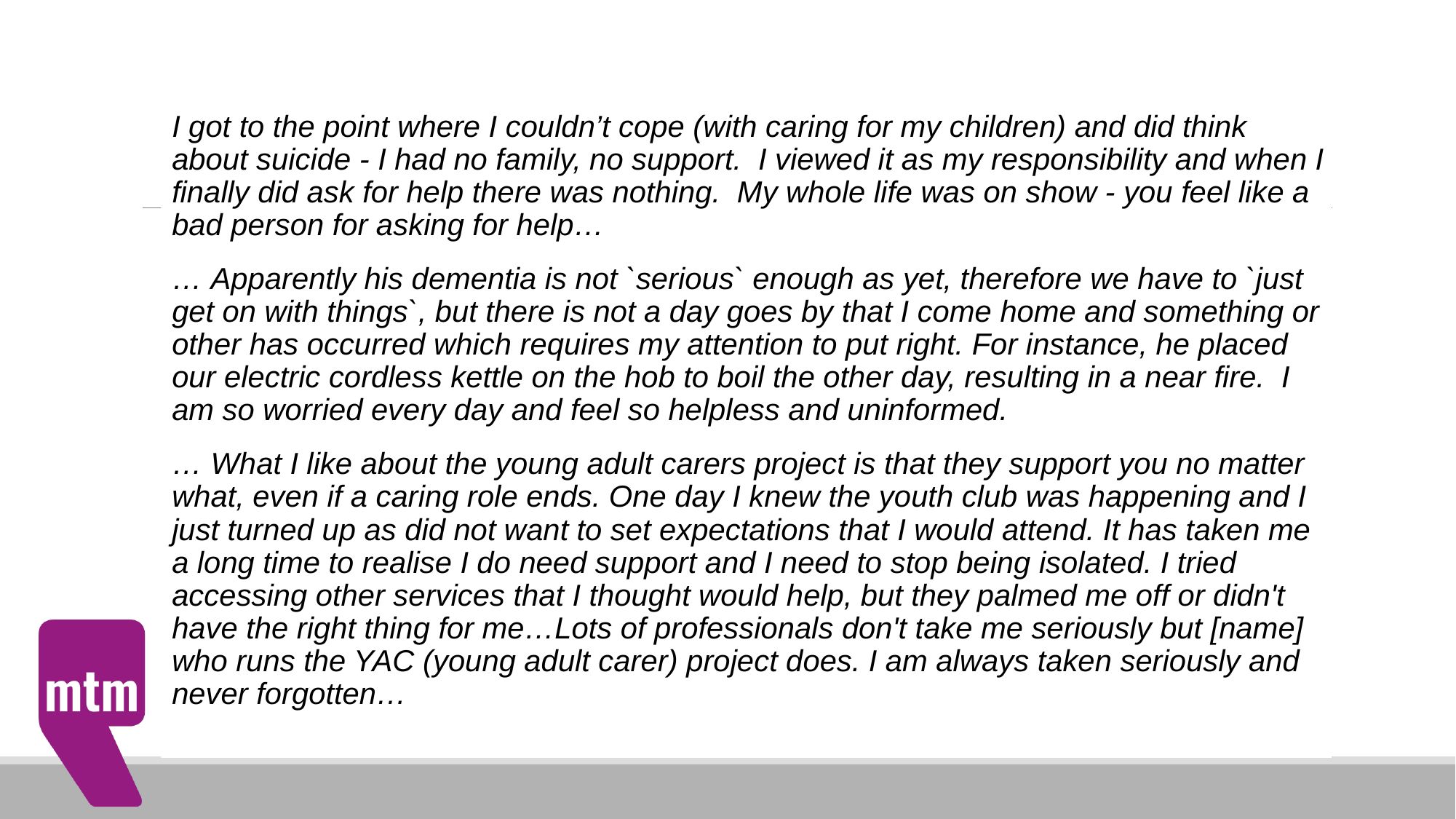

I got to the point where I couldn’t cope (with caring for my children) and did think about suicide - I had no family, no support.  I viewed it as my responsibility and when I finally did ask for help there was nothing.  My whole life was on show - you feel like a bad person for asking for help…
… Apparently his dementia is not `serious` enough as yet, therefore we have to `just get on with things`, but there is not a day goes by that I come home and something or other has occurred which requires my attention to put right. For instance, he placed our electric cordless kettle on the hob to boil the other day, resulting in a near fire.  I am so worried every day and feel so helpless and uninformed.
… What I like about the young adult carers project is that they support you no matter what, even if a caring role ends. One day I knew the youth club was happening and I just turned up as did not want to set expectations that I would attend. It has taken me a long time to realise I do need support and I need to stop being isolated. I tried accessing other services that I thought would help, but they palmed me off or didn't have the right thing for me…Lots of professionals don't take me seriously but [name] who runs the YAC (young adult carer) project does. I am always taken seriously and never forgotten…